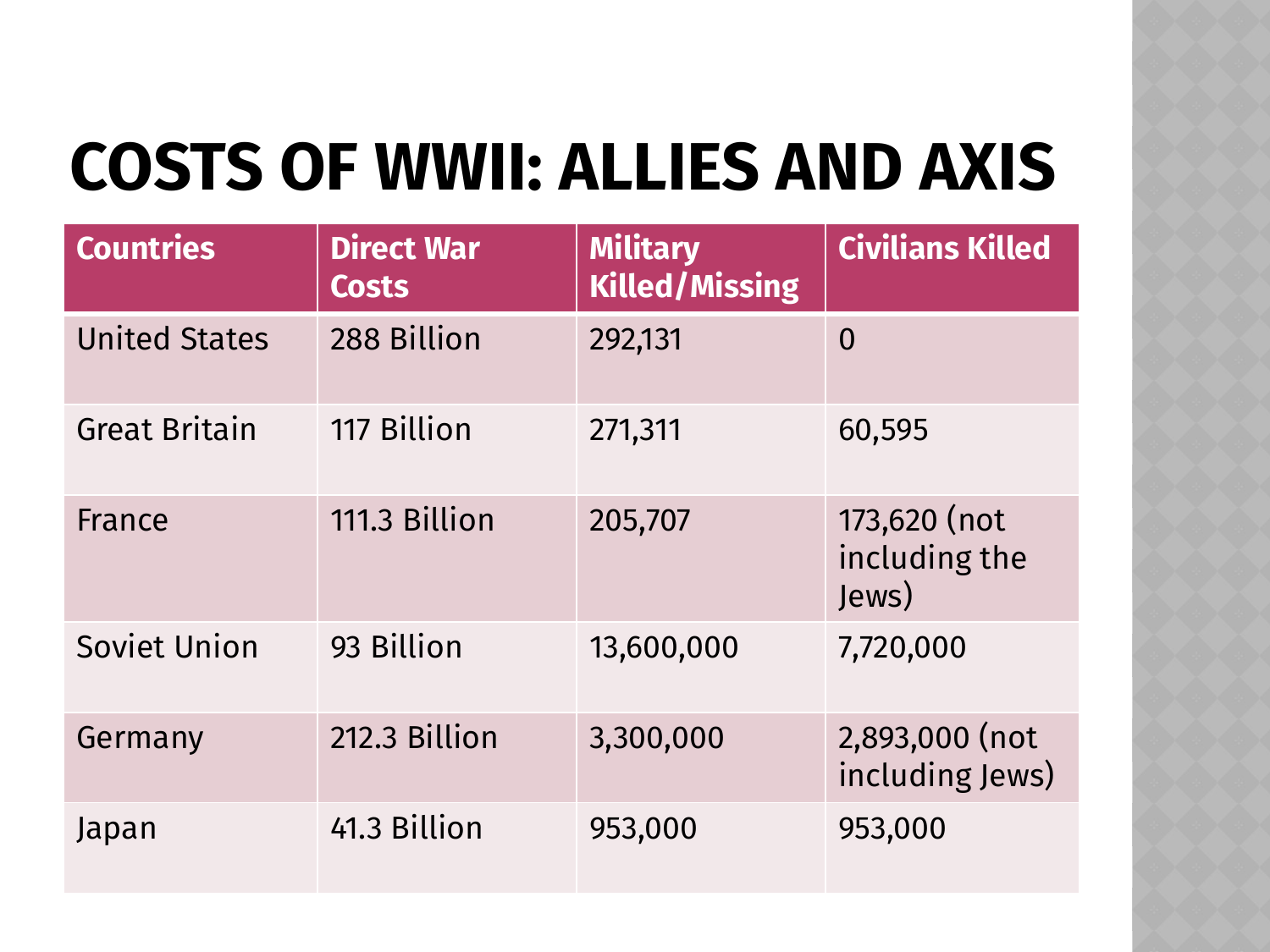

# Costs of Wwii: Allies and Axis
| Countries | Direct War Costs | Military Killed/Missing | Civilians Killed |
| --- | --- | --- | --- |
| United States | 288 Billion | 292,131 | 0 |
| Great Britain | 117 Billion | 271,311 | 60,595 |
| France | 111.3 Billion | 205,707 | 173,620 (not including the Jews) |
| Soviet Union | 93 Billion | 13,600,000 | 7,720,000 |
| Germany | 212.3 Billion | 3,300,000 | 2,893,000 (not including Jews) |
| Japan | 41.3 Billion | 953,000 | 953,000 |